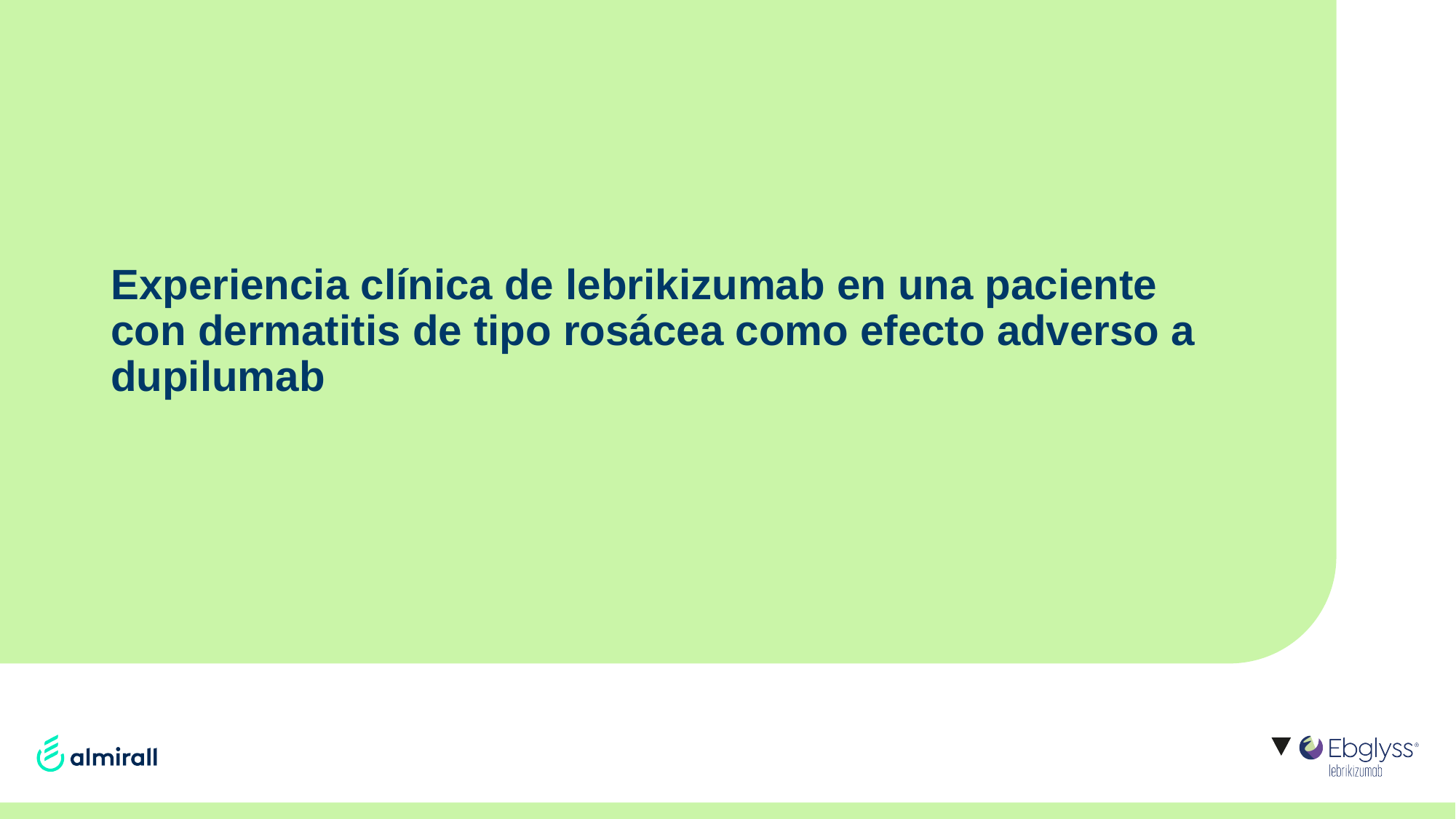

# Experiencia clínica de lebrikizumab en una paciente con dermatitis de tipo rosácea como efecto adverso a dupilumab